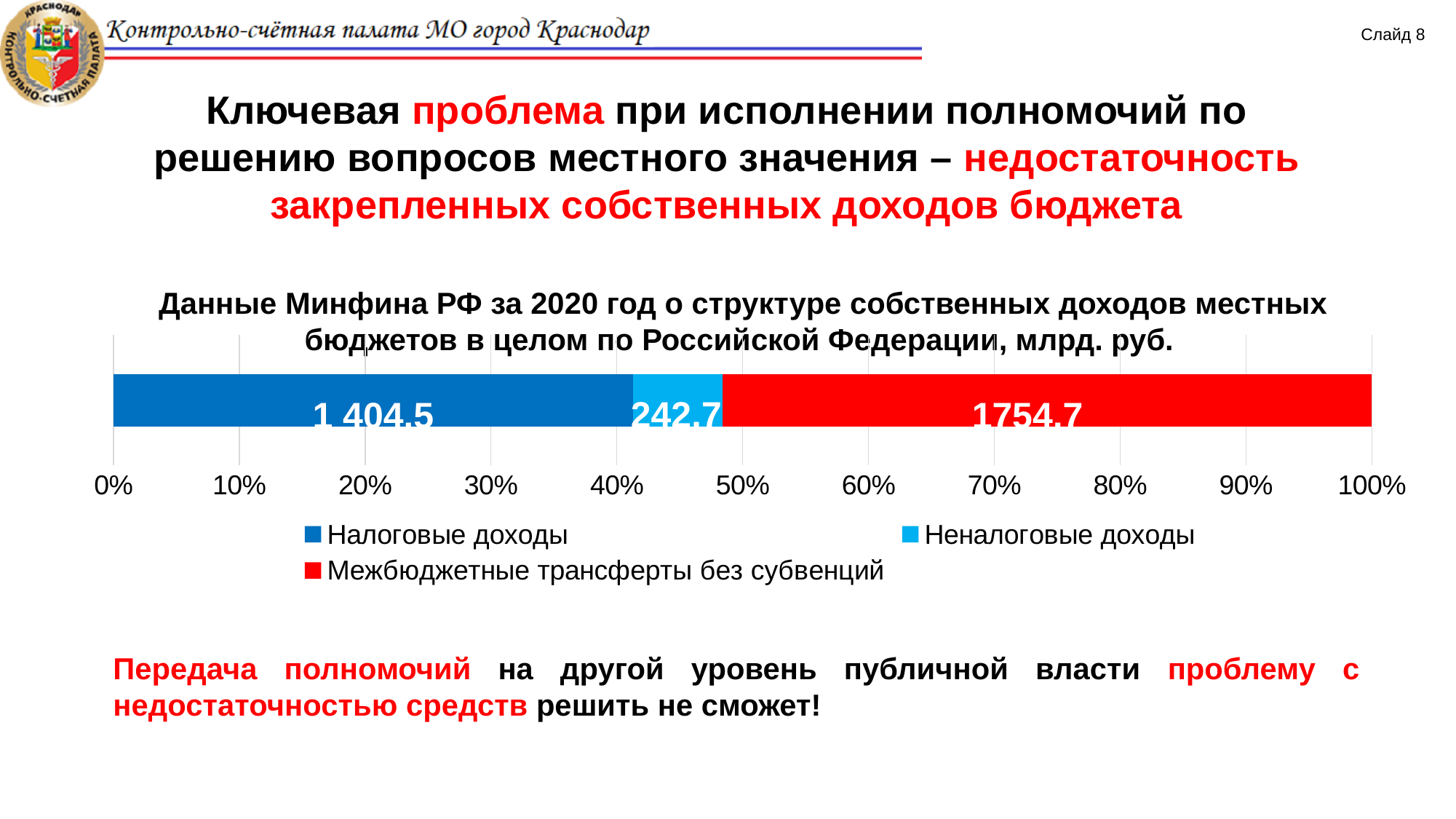

Слайд 8
Ключевая проблема при исполнении полномочий по решению вопросов местного значения – недостаточность закрепленных собственных доходов бюджета
Данные Минфина РФ за 2020 год о структуре собственных доходов местных бюджетов в целом по Российской Федерации, млрд. руб.

### Chart

| Category | Налоговые доходы | Неналоговые доходы | Межбюджетные трансферты без субвенций |
|---|---|---|---|
242,7
1754,7
1 404,5
Передача полномочий на другой уровень публичной власти проблему с недостаточностью средств решить не сможет!